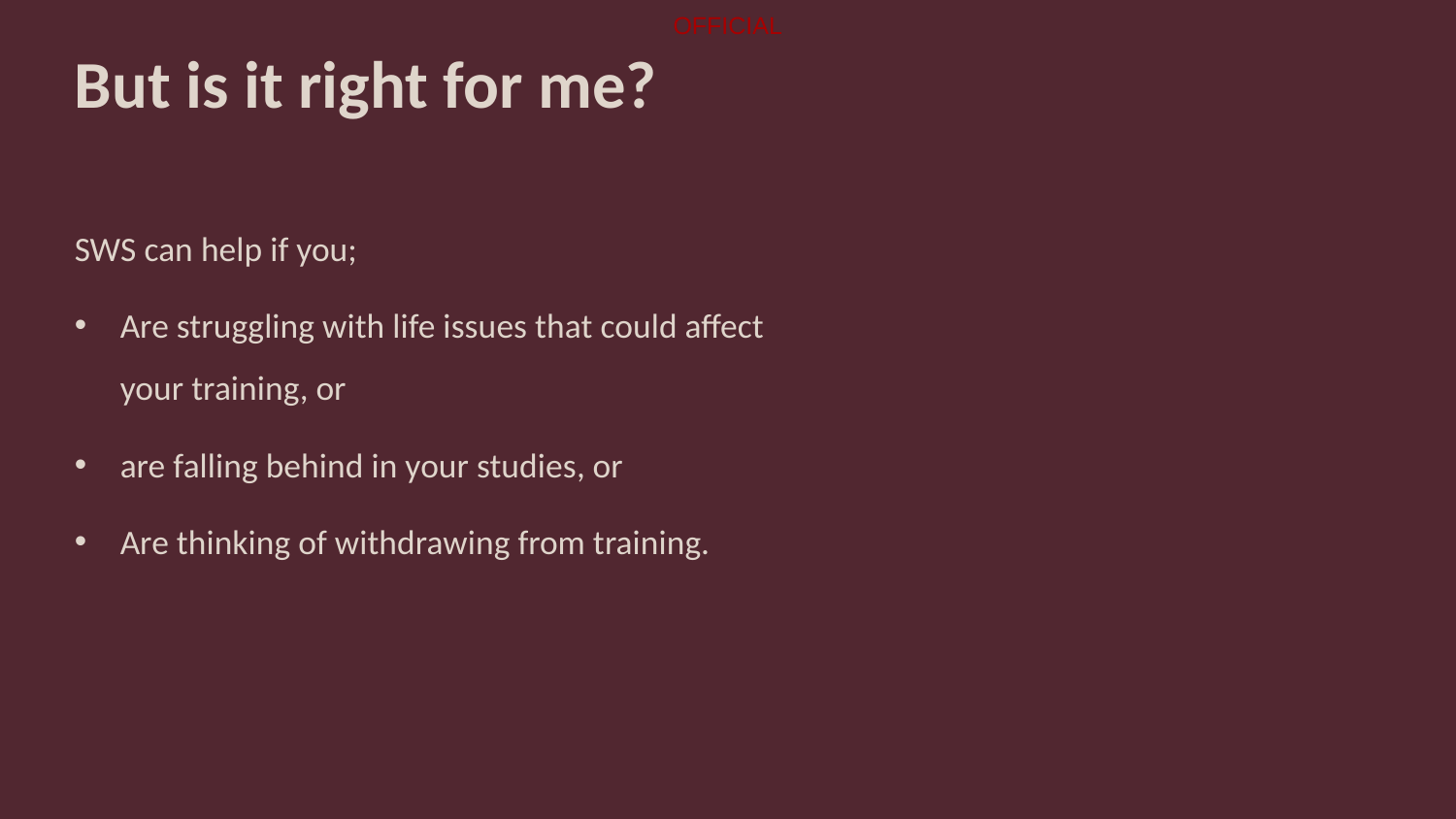

# But is it right for me?
SWS can help if you;
Are struggling with life issues that could affect your training, or
are falling behind in your studies, or
Are thinking of withdrawing from training.